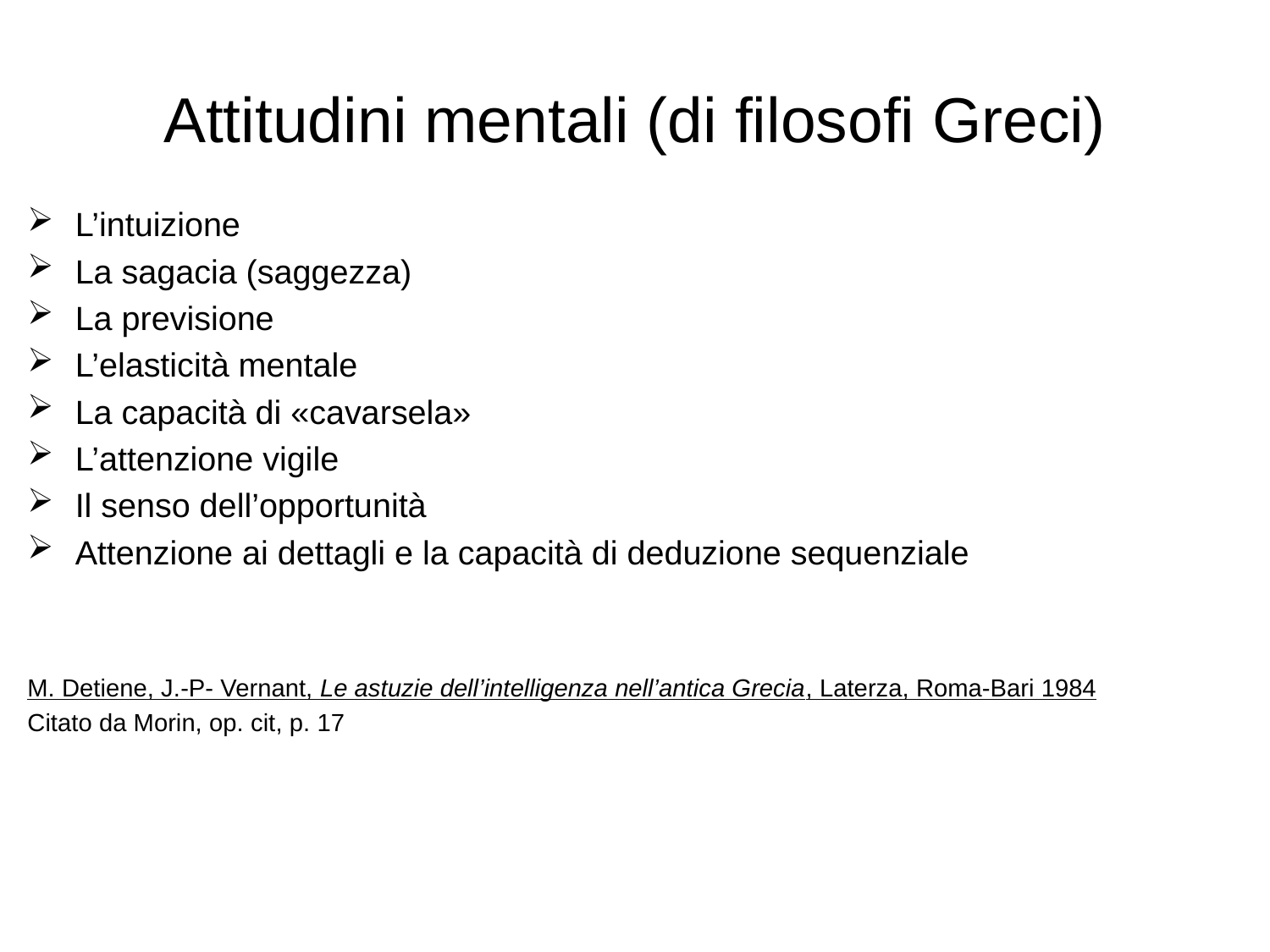

# Attitudini mentali (di filosofi Greci)
L’intuizione
La sagacia (saggezza)
La previsione
L’elasticità mentale
La capacità di «cavarsela»
L’attenzione vigile
Il senso dell’opportunità
Attenzione ai dettagli e la capacità di deduzione sequenziale

M. Detiene, J.-P- Vernant, Le astuzie dell’intelligenza nell’antica Grecia, Laterza, Roma-Bari 1984
Citato da Morin, op. cit, p. 17